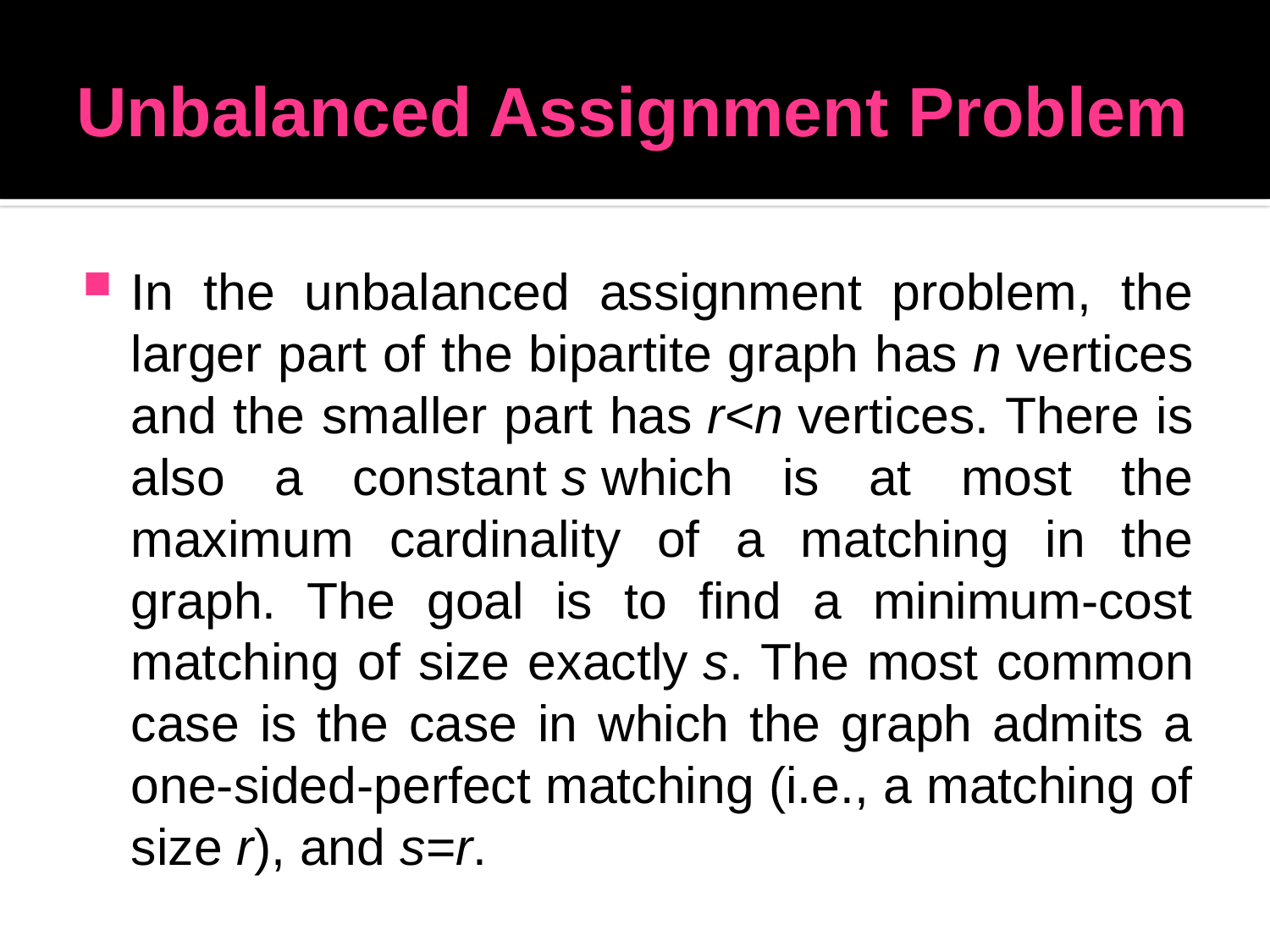

# Unbalanced Assignment Problem
In the unbalanced assignment problem, the larger part of the bipartite graph has n vertices and the smaller part has r<n vertices. There is also a constant s which is at most the maximum cardinality of a matching in the graph. The goal is to find a minimum-cost matching of size exactly s. The most common case is the case in which the graph admits a one-sided-perfect matching (i.e., a matching of size r), and s=r.